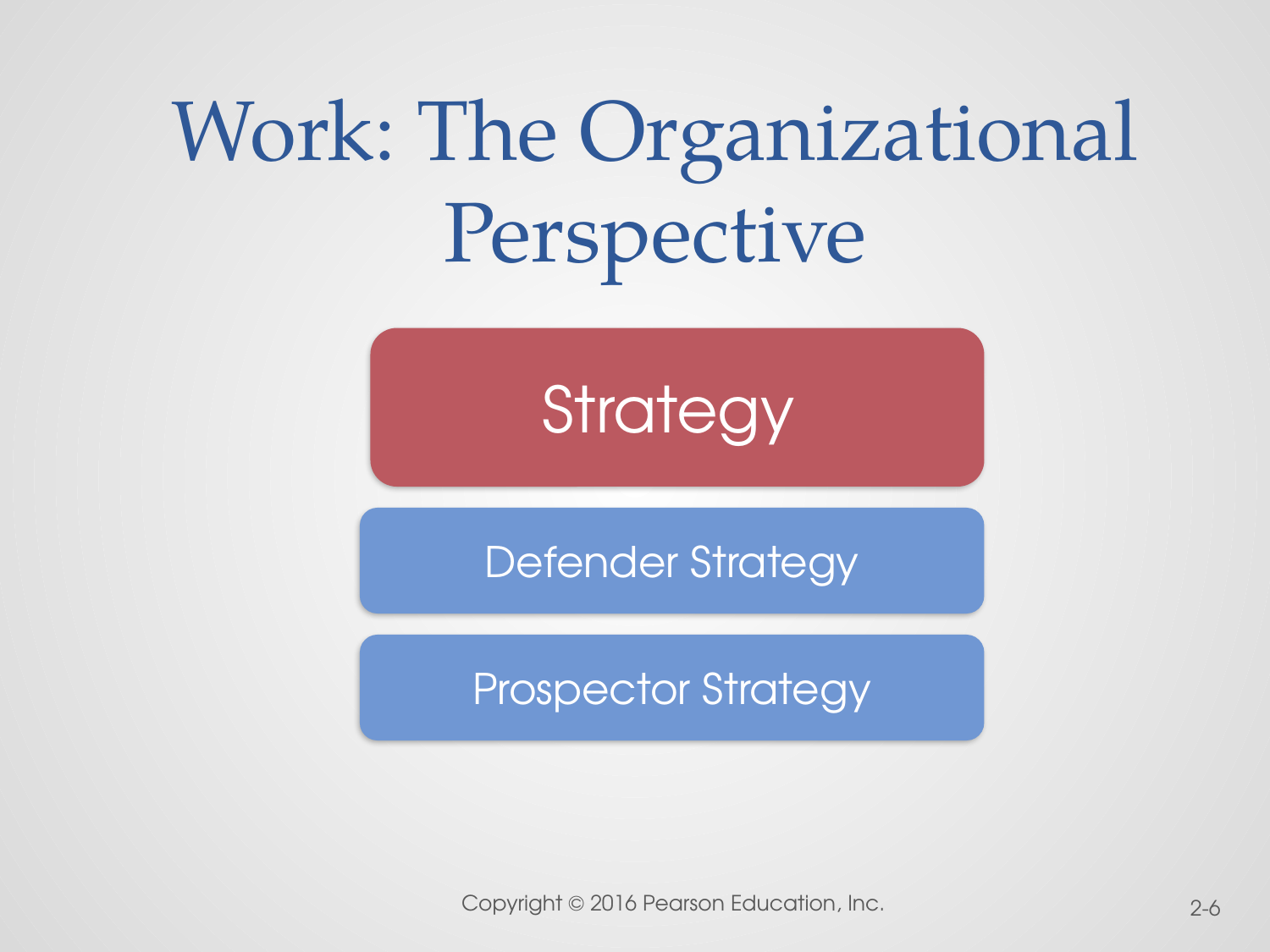

Work: The Organizational Perspective
Strategy
Defender Strategy
Prospector Strategy
Copyright © 2016 Pearson Education, Inc.
2-6